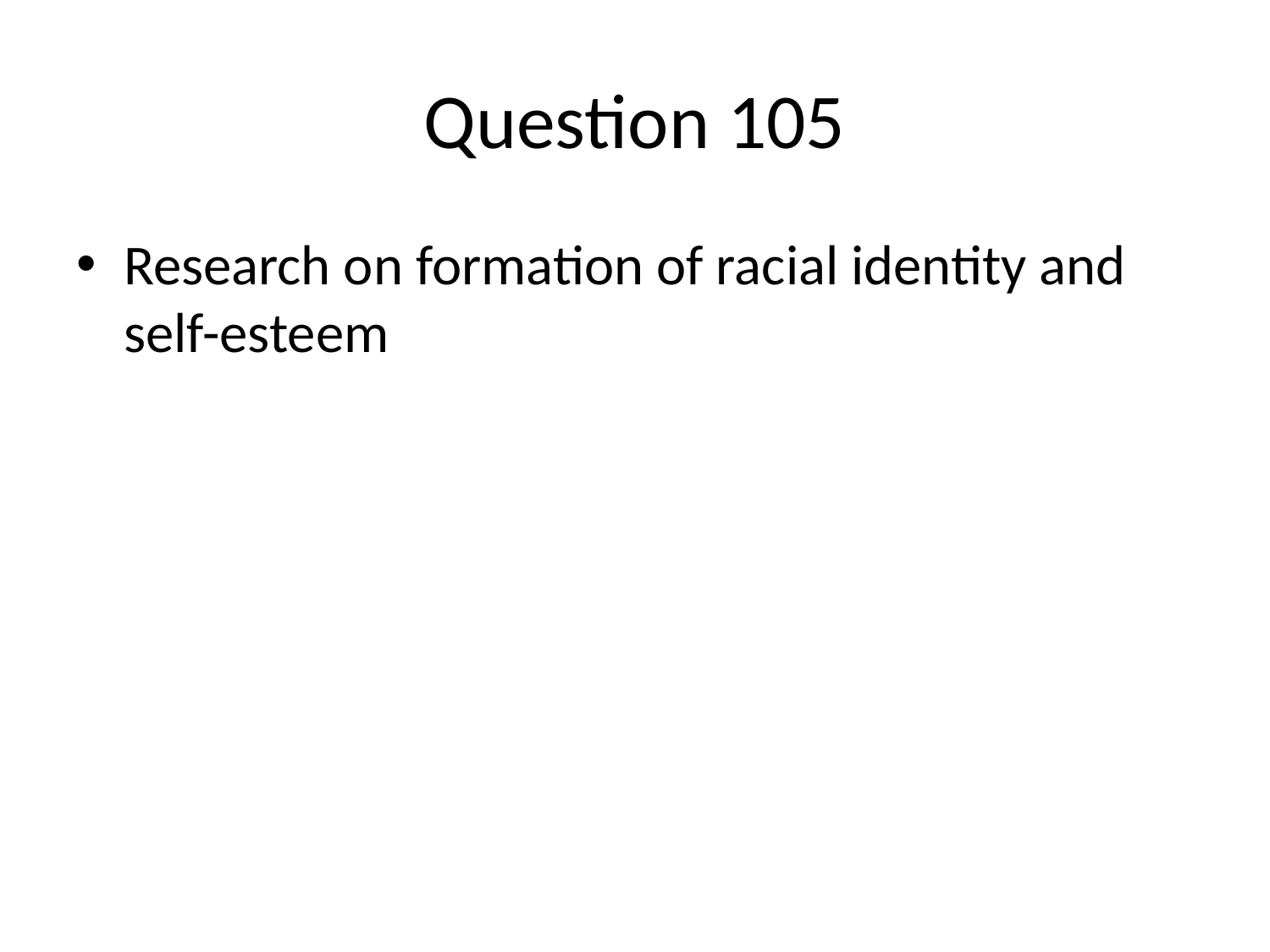

# Question 105
Research on formation of racial identity and self-esteem